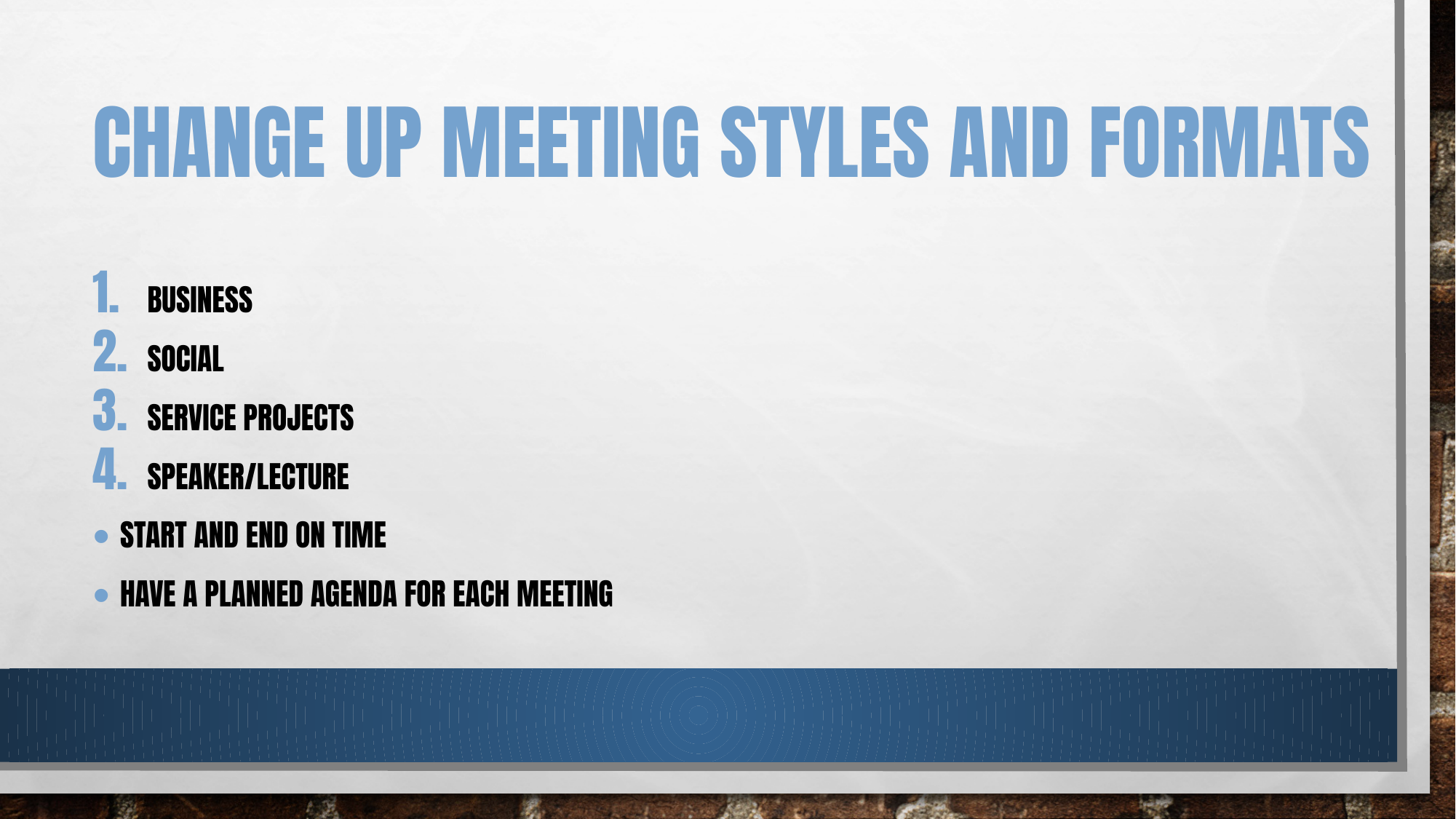

# Change up Meeting Styles and formats
Business
Social
Service Projects
Speaker/lecture
Start and end on time
Have a planned agenda for each meeting